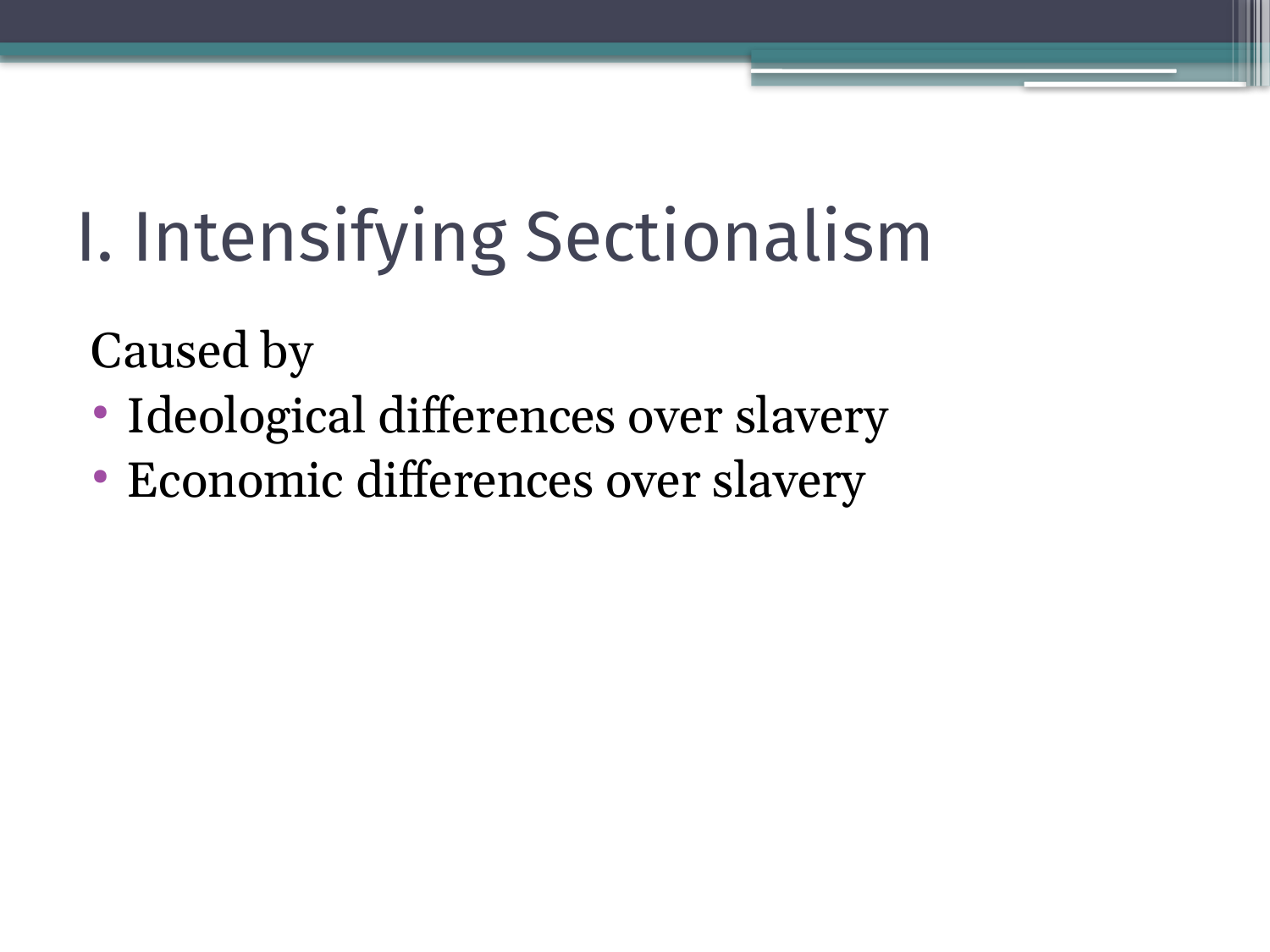

# I. Intensifying Sectionalism
Caused by
Ideological differences over slavery
Economic differences over slavery